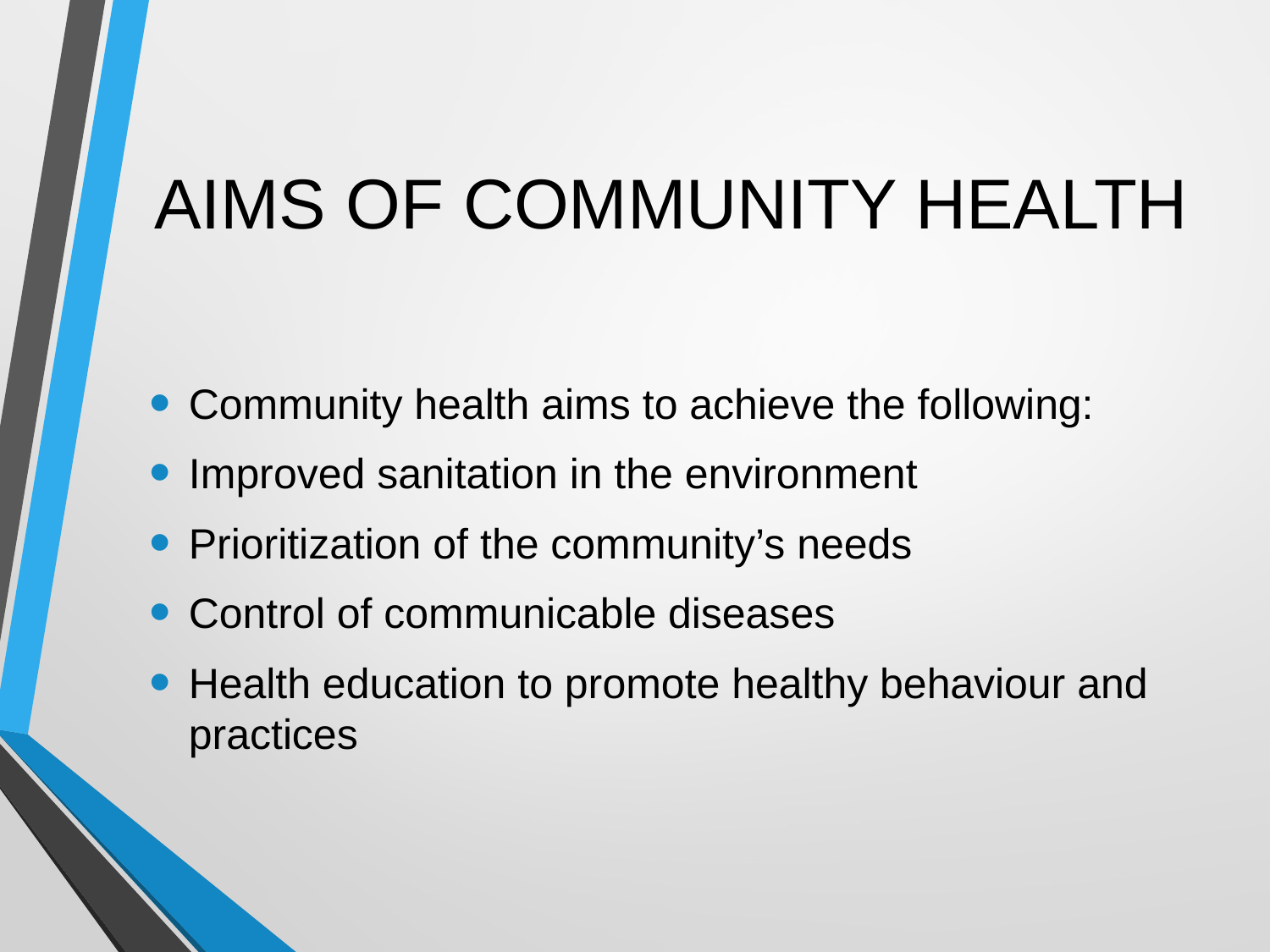

# AIMS OF COMMUNITY HEALTH
Community health aims to achieve the following:
Improved sanitation in the environment
Prioritization of the community’s needs
Control of communicable diseases
Health education to promote healthy behaviour and  practices